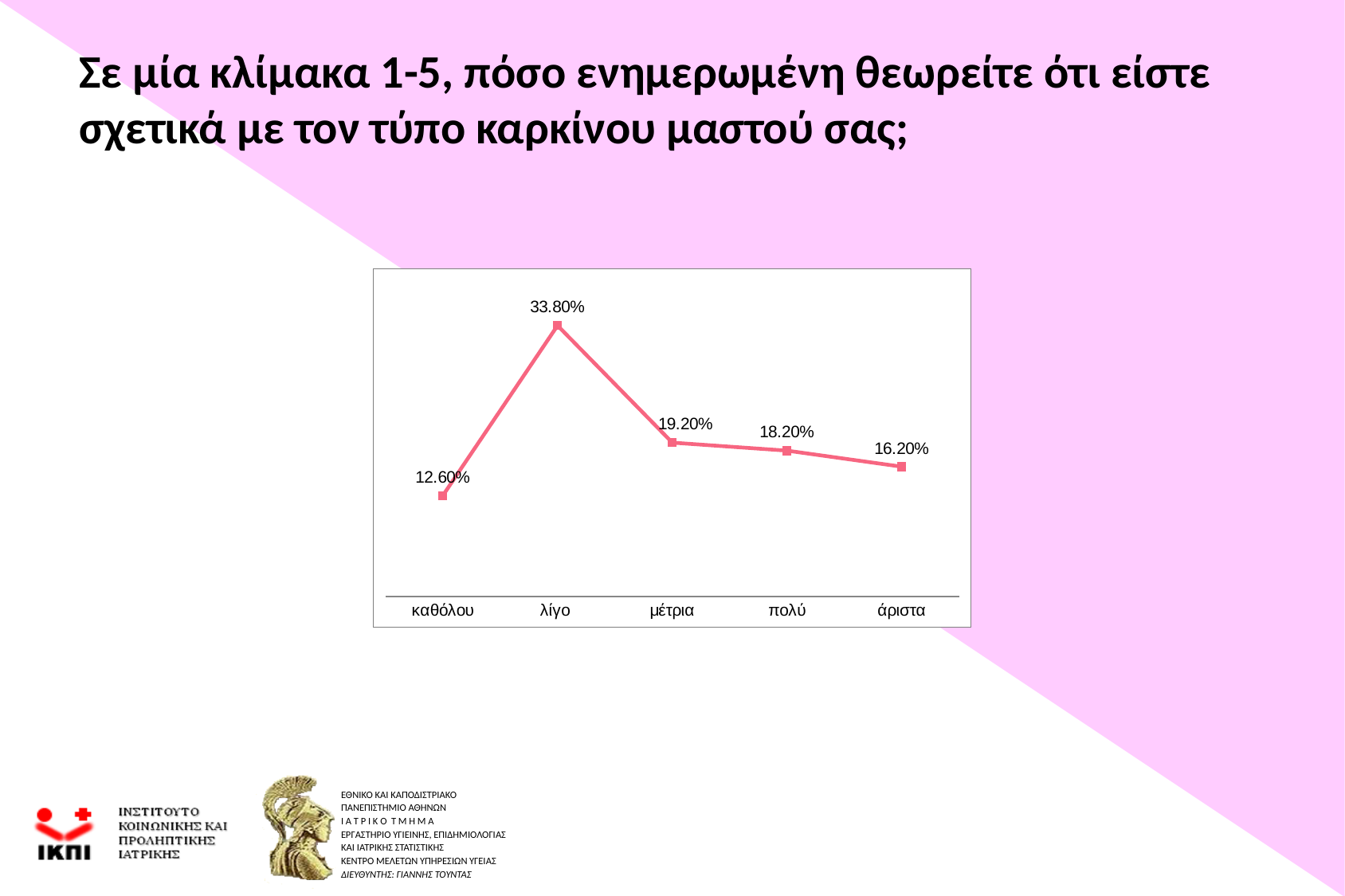

# Σε μία κλίμακα 1-5, πόσο ενημερωμένη θεωρείτε ότι είστε σχετικά με τον τύπο καρκίνου μαστού σας;

### Chart

| Category |  |
|---|---|
| καθόλου | 0.126 |
| λίγο  | 0.3380000000000006 |
| μέτρια | 0.192 |
| πολύ | 0.18200000000000022 |
| άριστα | 0.162 |